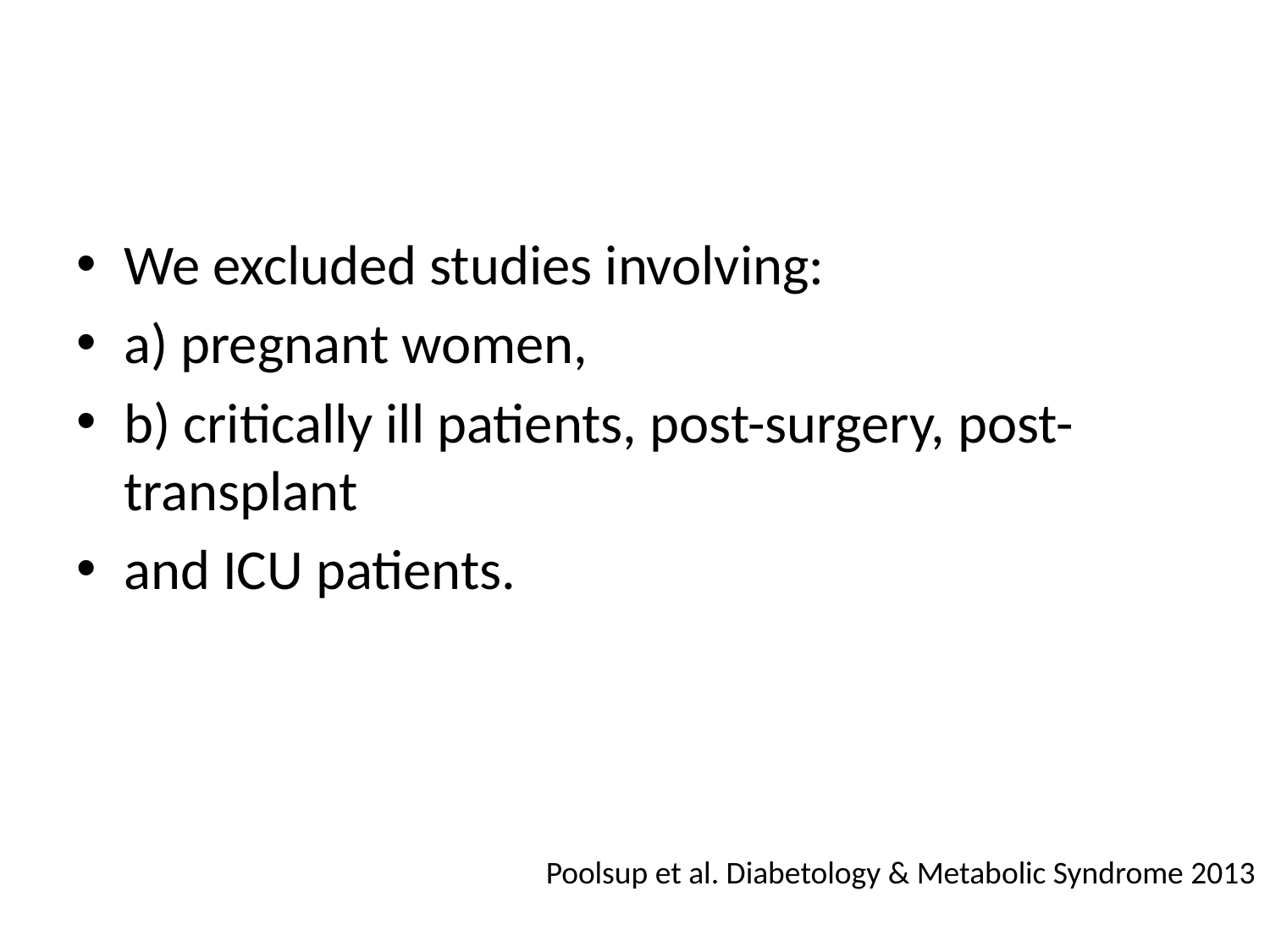

#
We excluded studies involving:
a) pregnant women,
b) critically ill patients, post-surgery, post-transplant
and ICU patients.
Poolsup et al. Diabetology & Metabolic Syndrome 2013